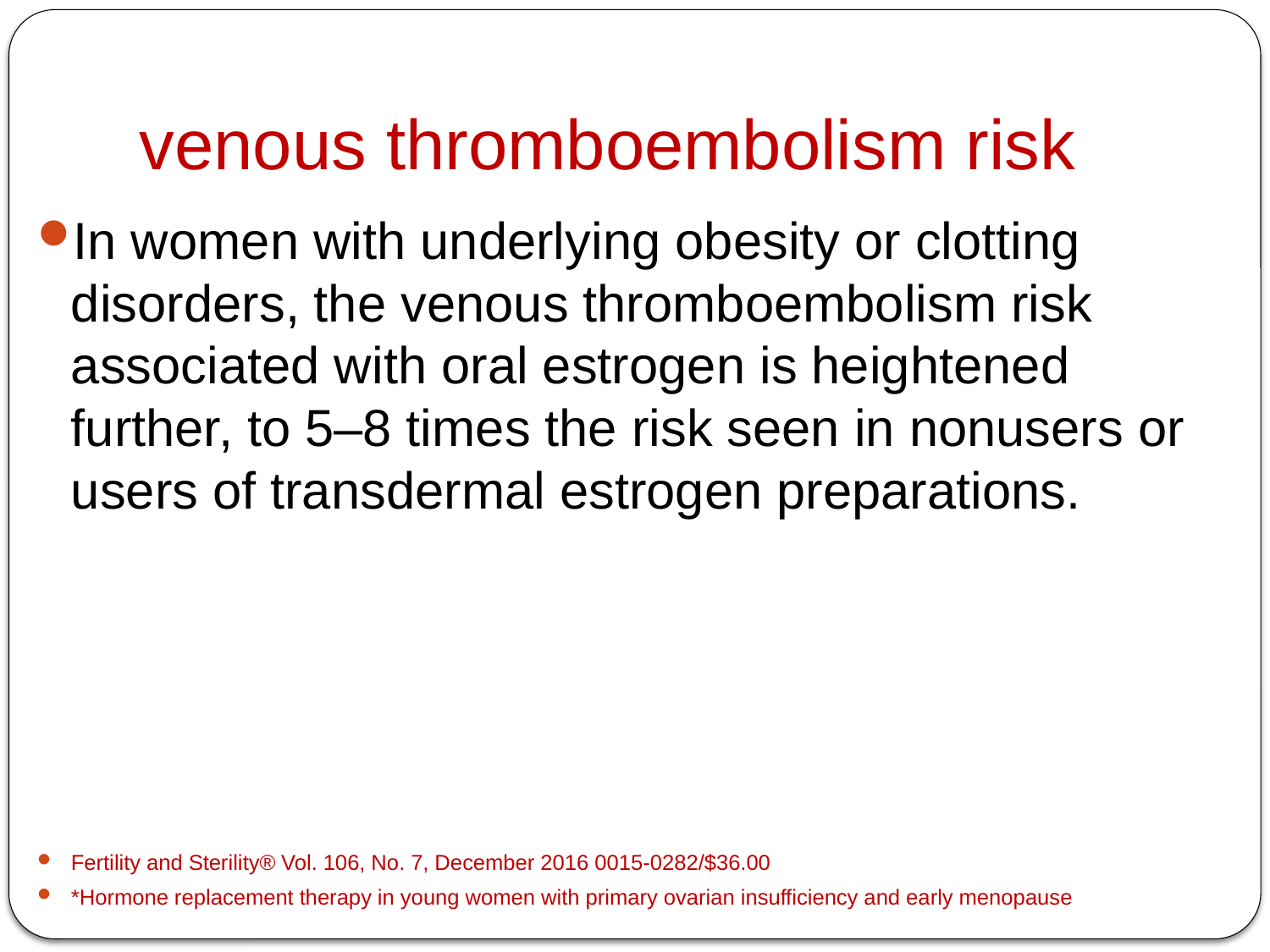

# venous thromboembolism risk
In women with underlying obesity or clotting disorders, the venous thromboembolism risk associated with oral estrogen is heightened further, to 5–8 times the risk seen in nonusers or users of transdermal estrogen preparations.

Fertility and Sterility® Vol. 106, No. 7, December 2016 0015-0282/$36.00
*Hormone replacement therapy in young women with primary ovarian insufficiency and early menopause